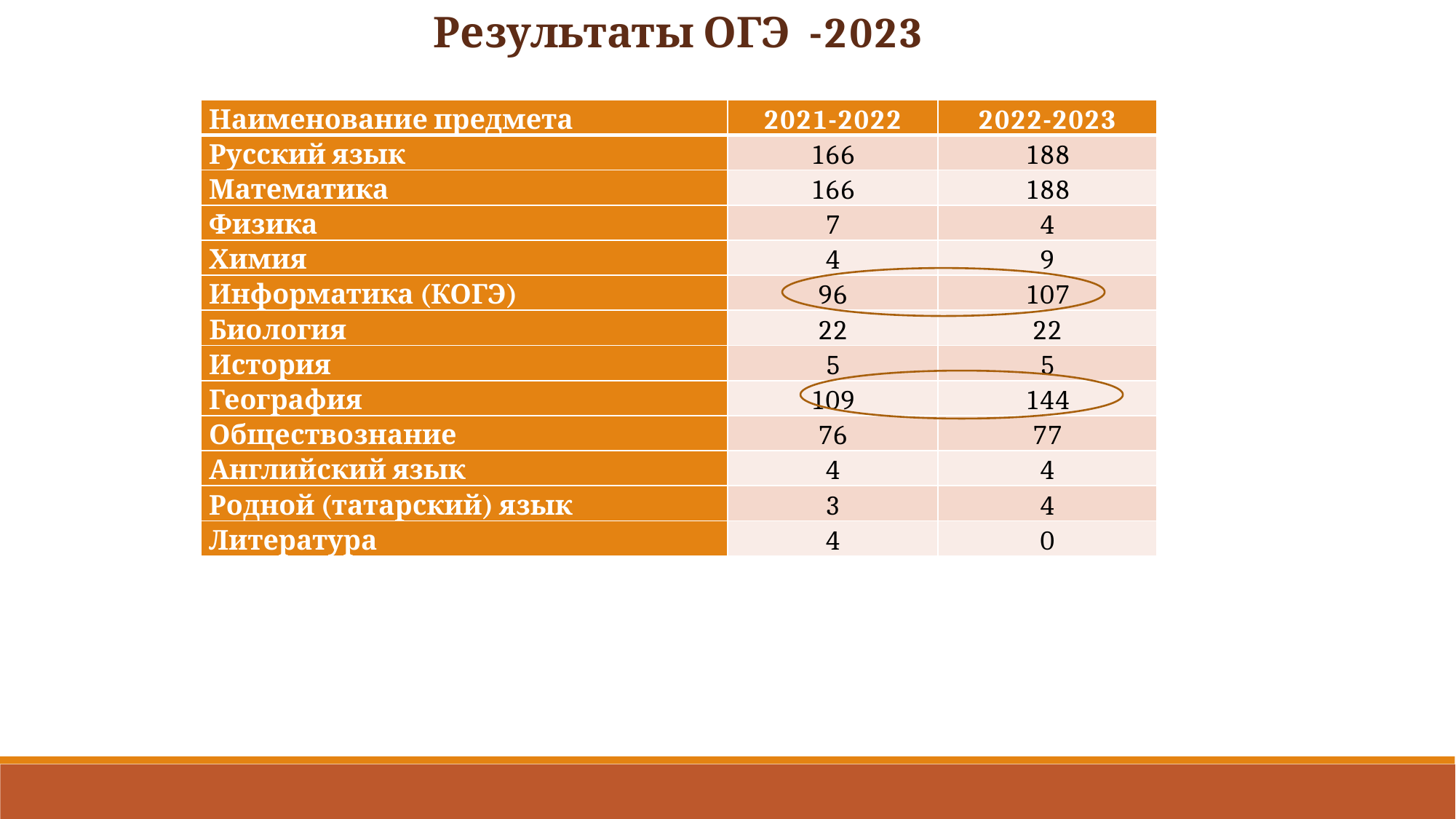

Результаты ОГЭ  -2023
| Наименование предмета | 2021-2022 | 2022-2023 |
| --- | --- | --- |
| Русский язык | 166 | 188 |
| Математика | 166 | 188 |
| Физика | 7 | 4 |
| Химия | 4 | 9 |
| Информатика (КОГЭ) | 96 | 107 |
| Биология | 22 | 22 |
| История | 5 | 5 |
| География | 109 | 144 |
| Обществознание | 76 | 77 |
| Английский язык | 4 | 4 |
| Родной (татарский) язык | 3 | 4 |
| Литература | 4 | 0 |